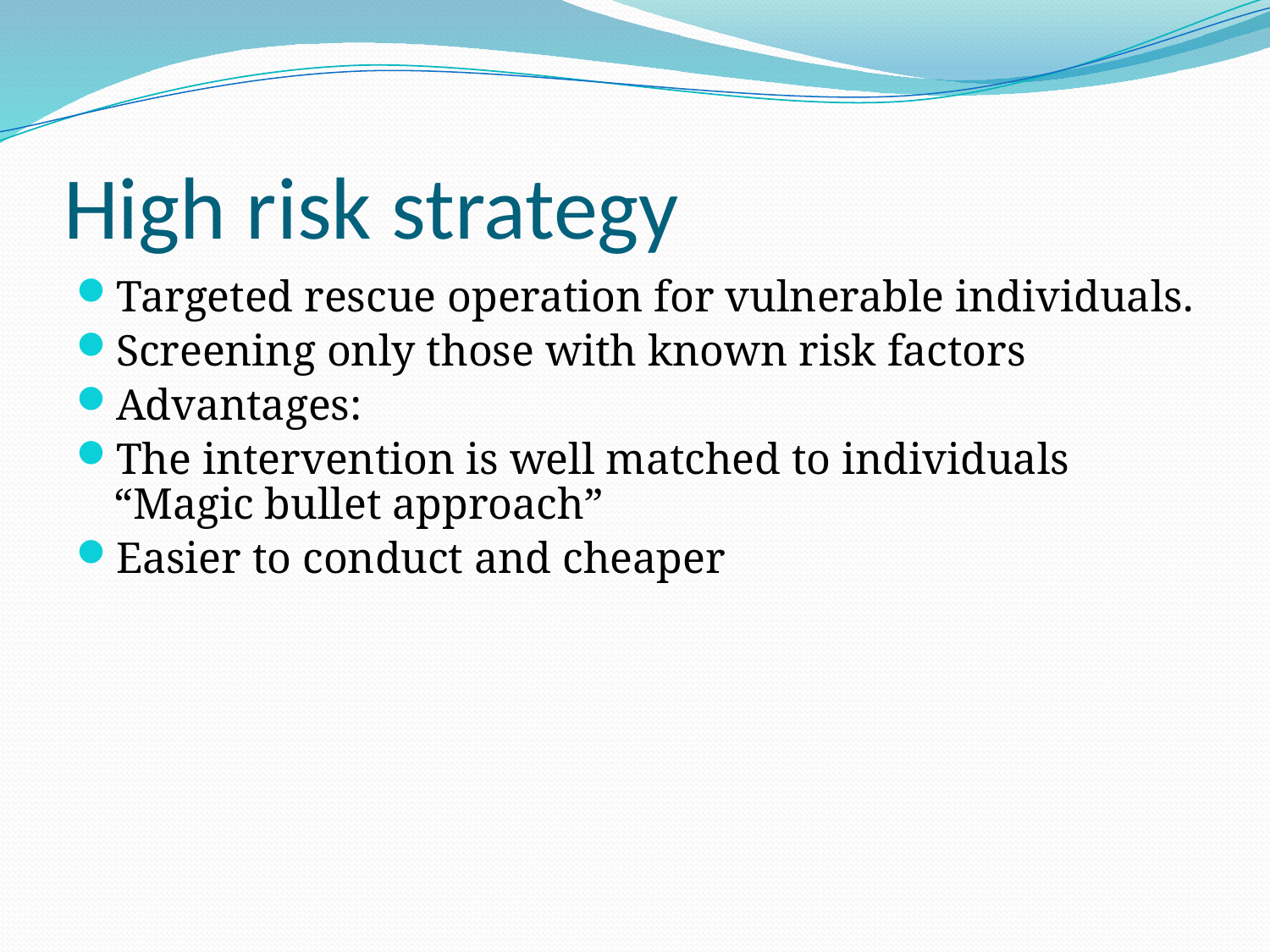

# High risk strategy
Targeted rescue operation for vulnerable individuals.
Screening only those with known risk factors
Advantages:
The intervention is well matched to individuals “Magic bullet approach”
Easier to conduct and cheaper